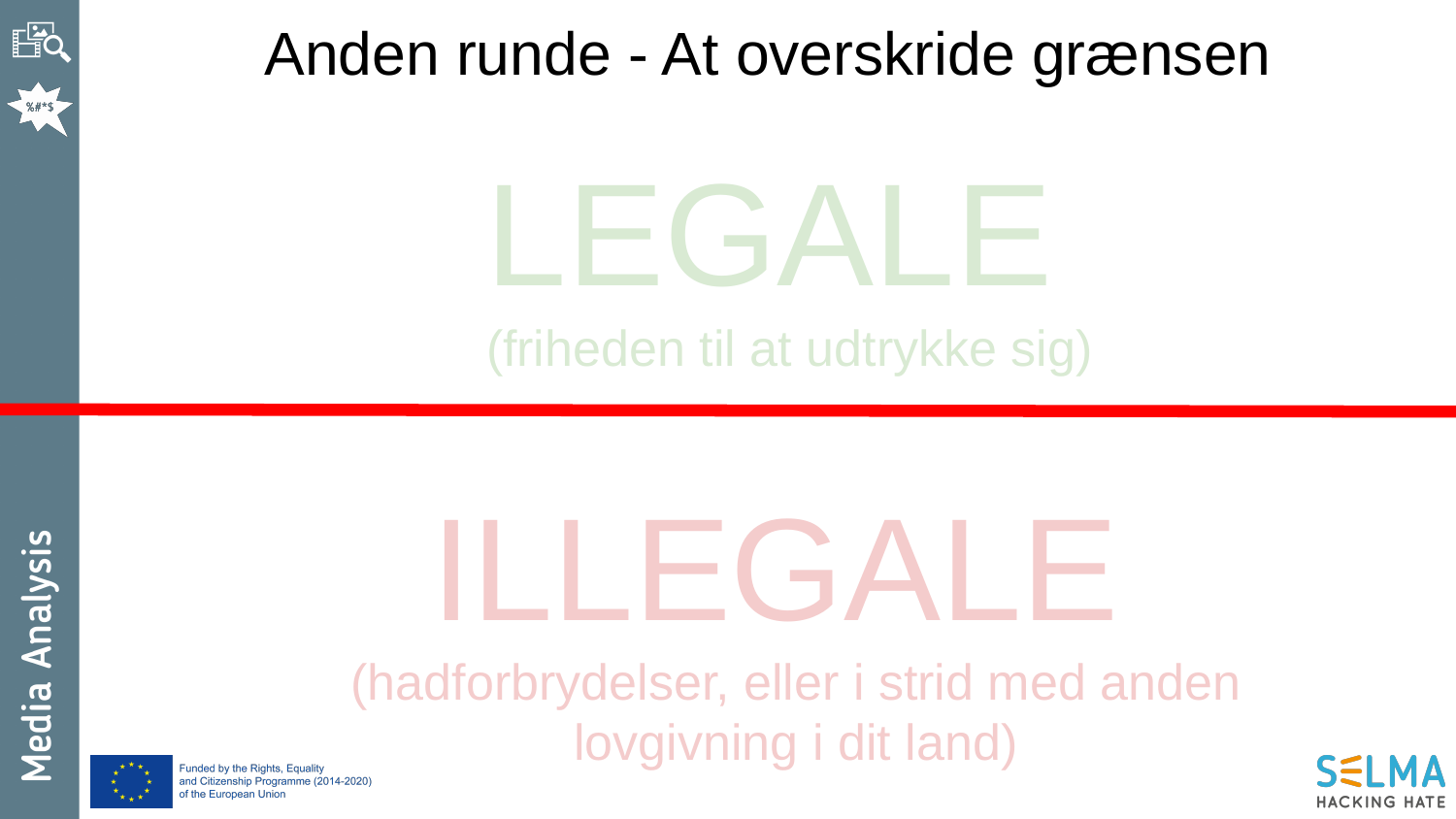

Anden runde - At overskride grænsen
LEGALE
(friheden til at udtrykke sig)
ILLEGALE
(hadforbrydelser, eller i strid med anden lovgivning i dit land)